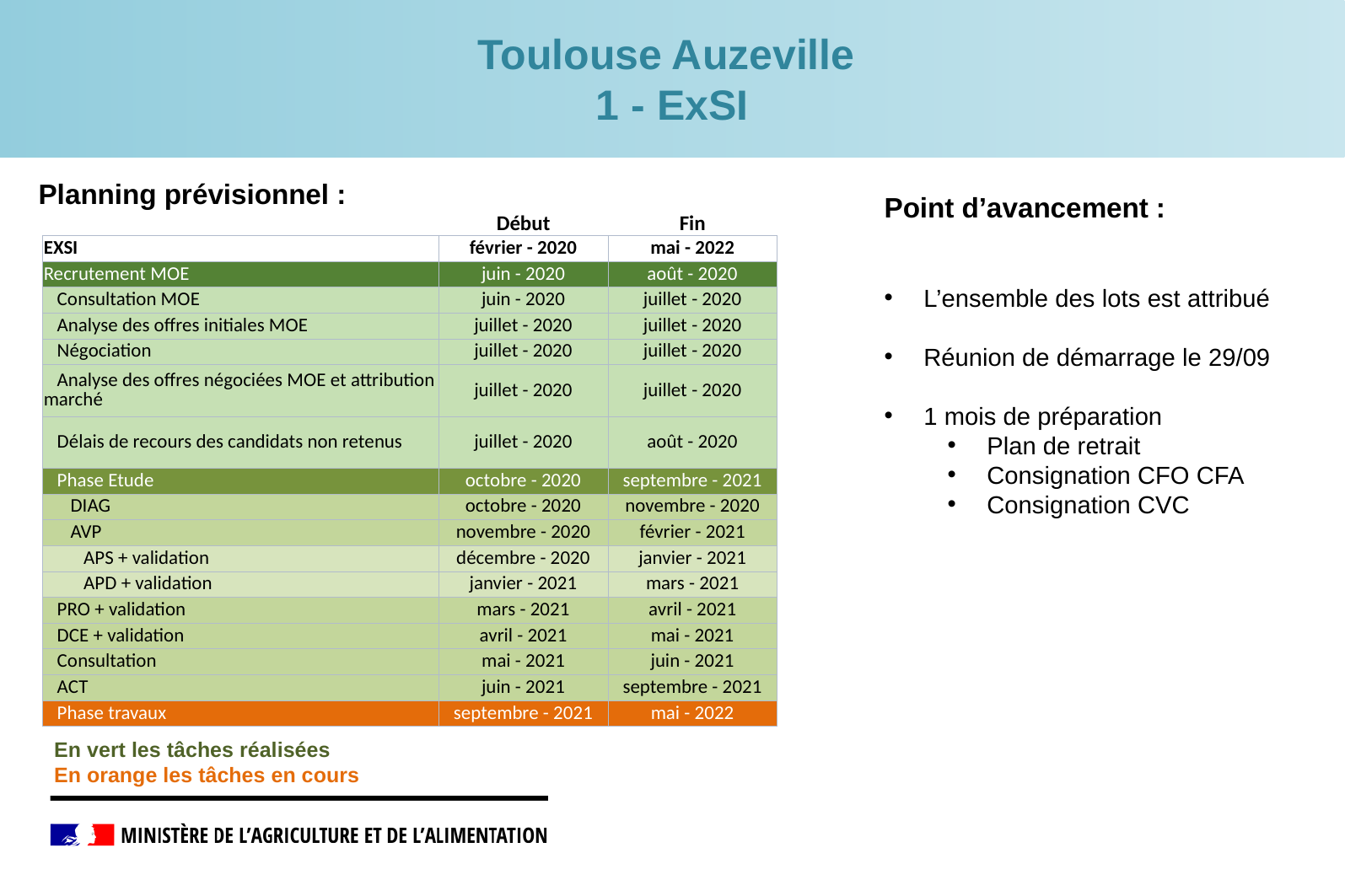

Toulouse Auzeville
1 - ExSI
Planning prévisionnel :

Point d’avancement :

L’ensemble des lots est attribué

Réunion de démarrage le 29/09

1 mois de préparation
Plan de retrait
Consignation CFO CFA
Consignation CVC

|  | Début | Fin |
| --- | --- | --- |
| EXSI | février - 2020 | mai - 2022 |
| Recrutement MOE | juin - 2020 | août - 2020 |
| Consultation MOE | juin - 2020 | juillet - 2020 |
| Analyse des offres initiales MOE | juillet - 2020 | juillet - 2020 |
| Négociation | juillet - 2020 | juillet - 2020 |
| Analyse des offres négociées MOE et attribution marché | juillet - 2020 | juillet - 2020 |
| Délais de recours des candidats non retenus | juillet - 2020 | août - 2020 |
| Phase Etude | octobre - 2020 | septembre - 2021 |
| DIAG | octobre - 2020 | novembre - 2020 |
| AVP | novembre - 2020 | février - 2021 |
| APS + validation | décembre - 2020 | janvier - 2021 |
| APD + validation | janvier - 2021 | mars - 2021 |
| PRO + validation | mars - 2021 | avril - 2021 |
| DCE + validation | avril - 2021 | mai - 2021 |
| Consultation | mai - 2021 | juin - 2021 |
| ACT | juin - 2021 | septembre - 2021 |
| Phase travaux | septembre - 2021 | mai - 2022 |
En vert les tâches réalisées
En orange les tâches en cours